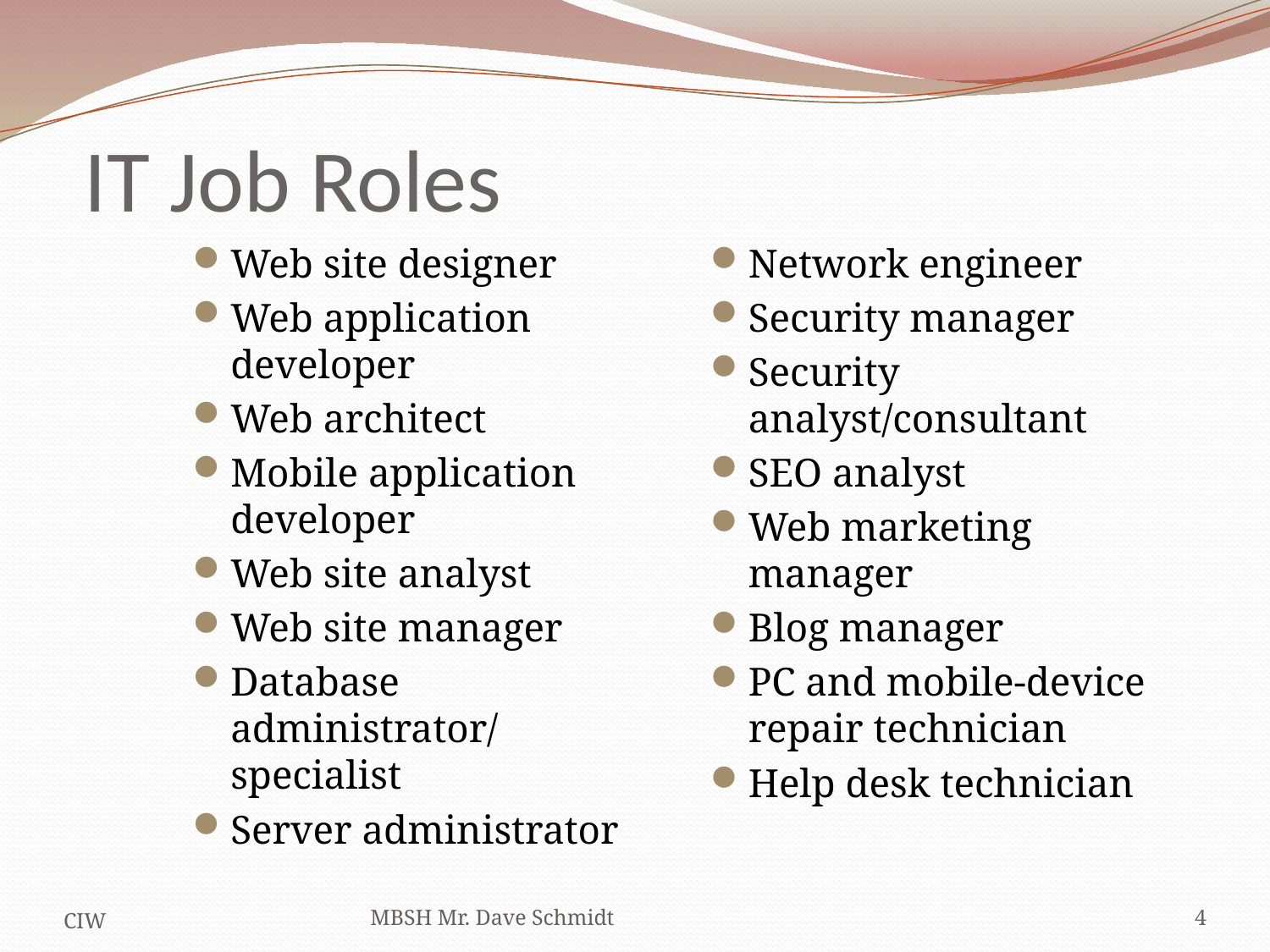

# IT Job Roles
Web site designer
Web application developer
Web architect
Mobile application developer
Web site analyst
Web site manager
Database administrator/
specialist
Server administrator
Network engineer
Security manager
Security analyst/consultant
SEO analyst
Web marketing manager
Blog manager
PC and mobile-device repair technician
Help desk technician
CIW
MBSH Mr. Dave Schmidt
4